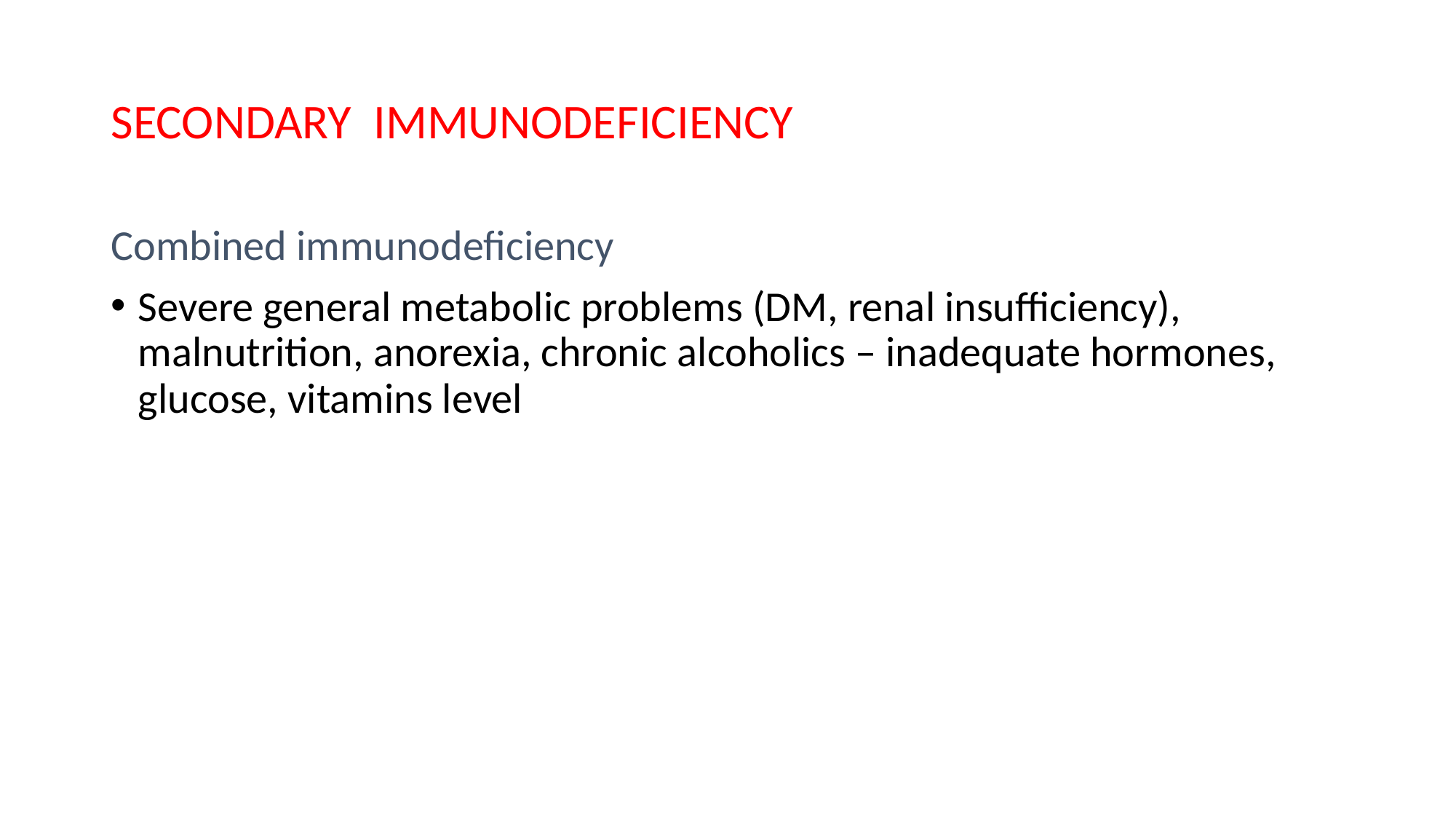

# SECONDARY  IMMUNODEFICIENCY
Combined immunodeficiency
Severe general metabolic problems (DM, renal insufficiency), malnutrition, anorexia, chronic alcoholics – inadequate hormones, glucose, vitamins level